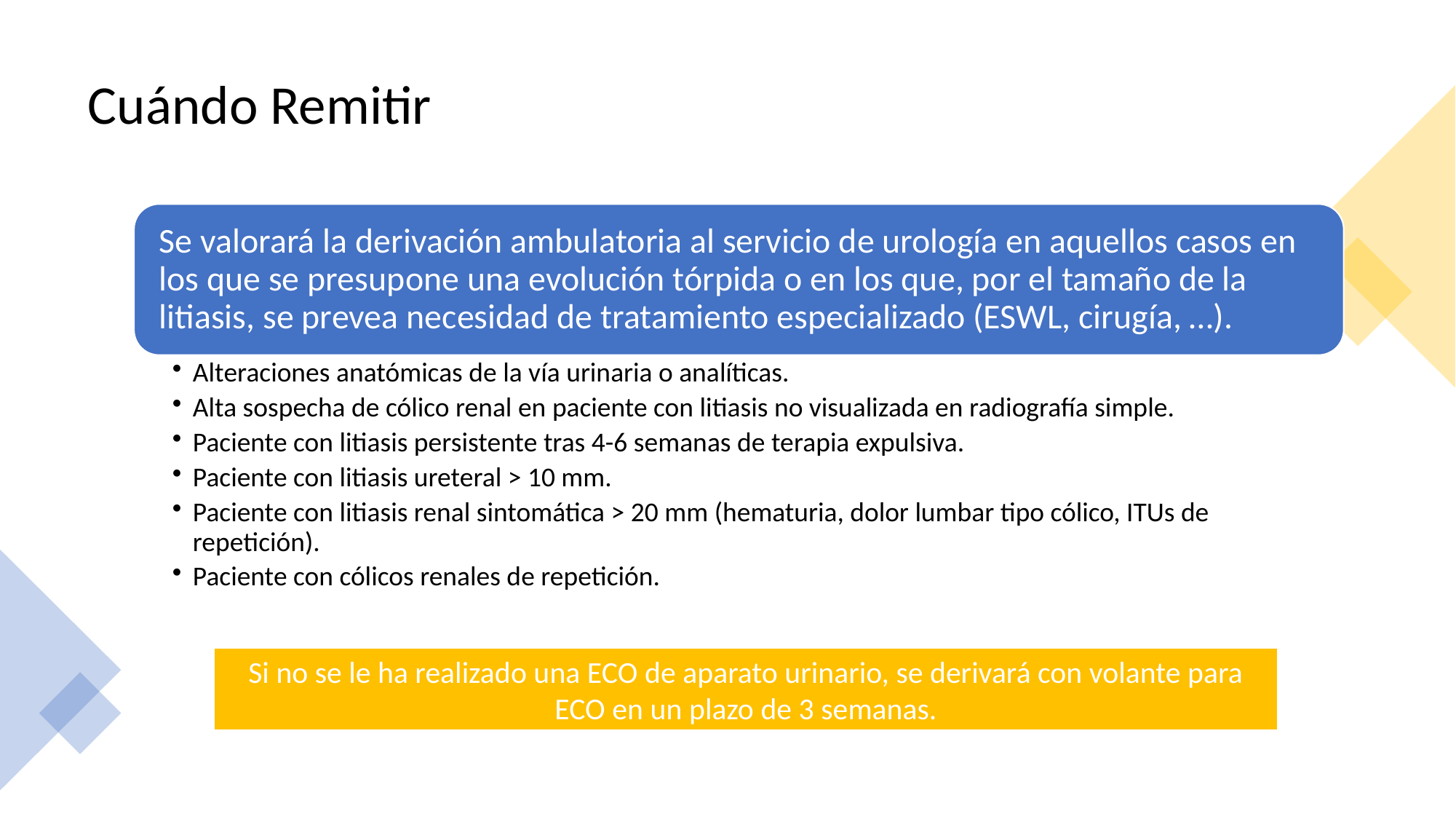

# Cuándo Remitir

Se valorará la derivación ambulatoria al servicio de urología en aquellos casos en los que se presupone una evolución tórpida o en los que, por el tamaño de la litiasis, se prevea necesidad de tratamiento especializado (ESWL, cirugía, …).
Alteraciones anatómicas de la vía urinaria o analíticas.
Alta sospecha de cólico renal en paciente con litiasis no visualizada en radiografía simple.
Paciente con litiasis persistente tras 4-6 semanas de terapia expulsiva.
Paciente con litiasis ureteral > 10 mm.
Paciente con litiasis renal sintomática > 20 mm (hematuria, dolor lumbar tipo cólico, ITUs de repetición).
Paciente con cólicos renales de repetición.

Si no se le ha realizado una ECO de aparato urinario, se derivará con volante para ECO en un plazo de 3 semanas.